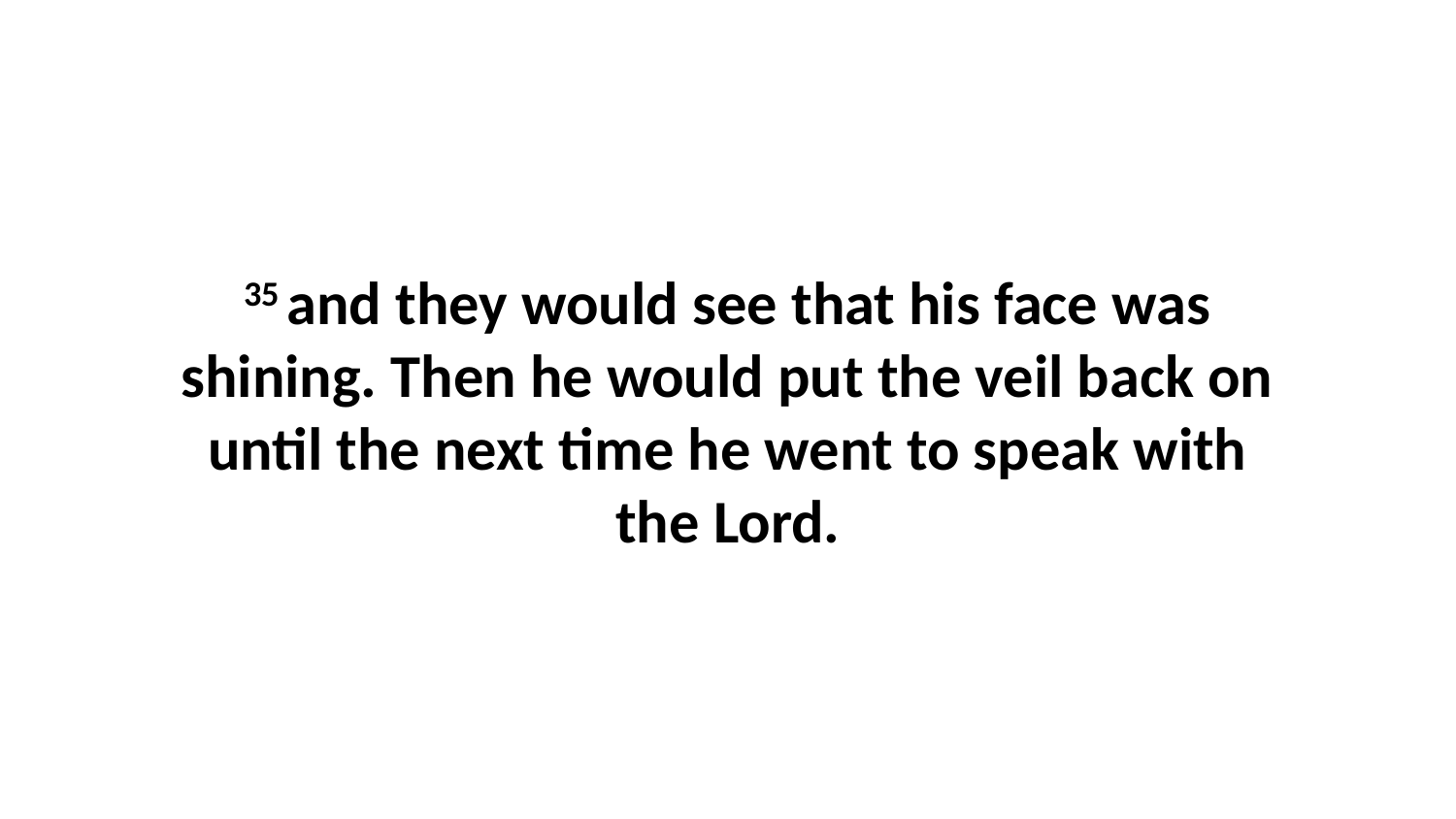

35 and they would see that his face was shining. Then he would put the veil back on until the next time he went to speak with the Lord.